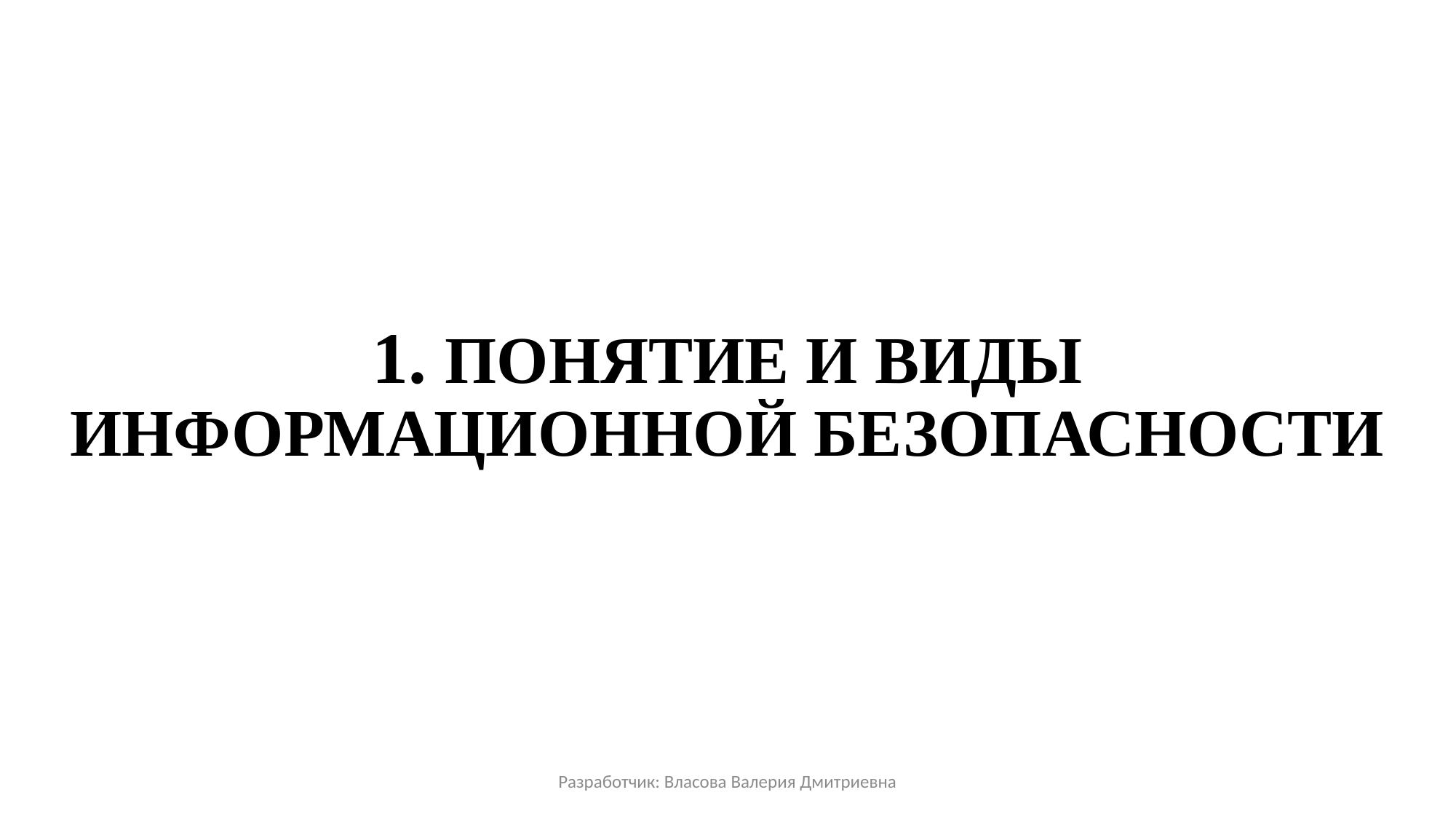

# 1. ПОНЯТИЕ И ВИДЫ ИНФОРМАЦИОННОЙ БЕЗОПАСНОСТИ
Разработчик: Власова Валерия Дмитриевна